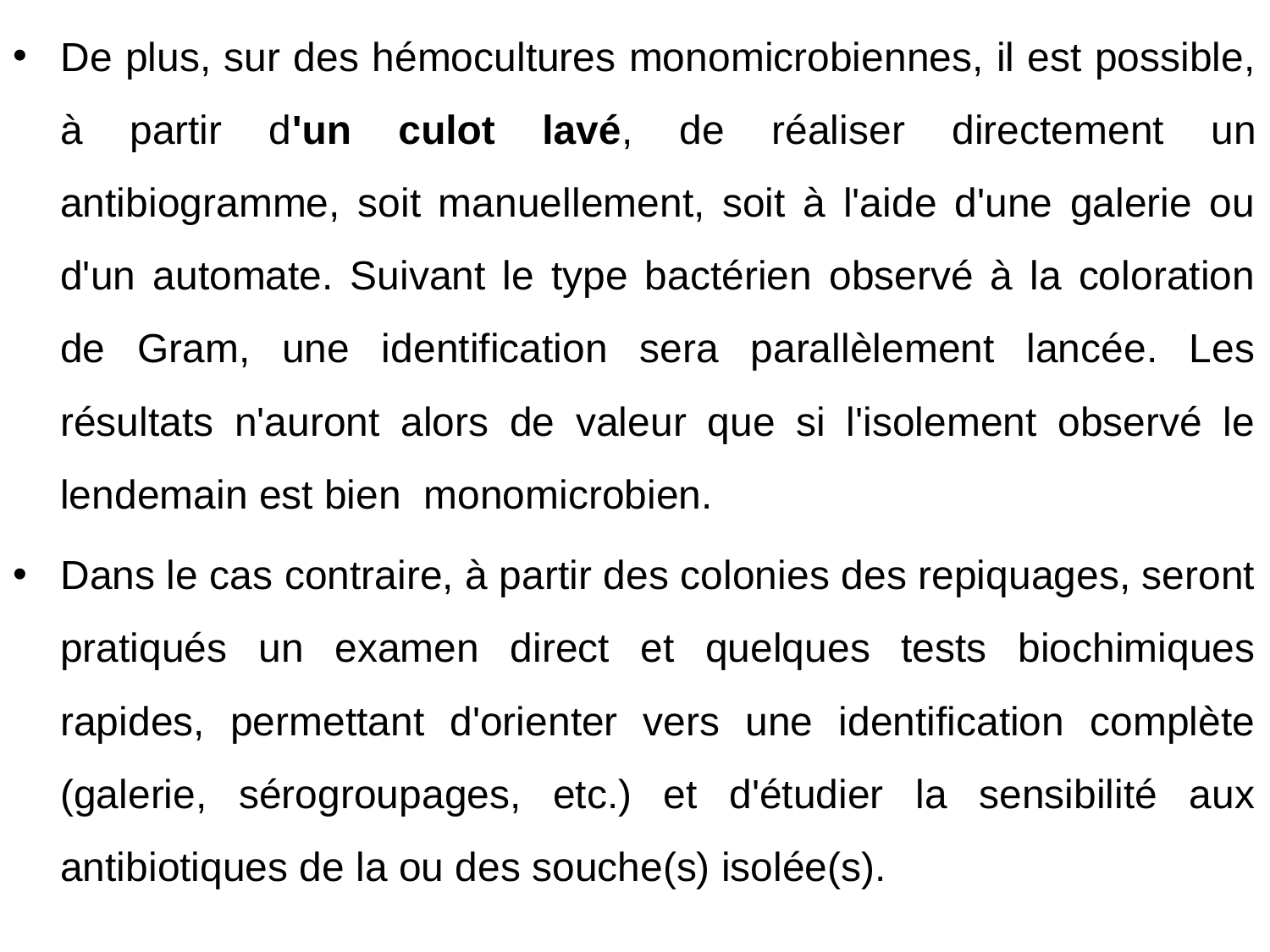

De plus, sur des hémocultures monomicrobiennes, il est possible, à partir d'un culot lavé, de réaliser directement un antibiogramme, soit manuellement, soit à l'aide d'une galerie ou d'un automate. Suivant le type bactérien observé à la coloration de Gram, une identification sera parallèlement lancée. Les résultats n'auront alors de valeur que si l'isolement observé le lendemain est bien  monomicrobien.
Dans le cas contraire, à partir des colonies des repiquages, seront pratiqués un examen direct et quelques tests biochimiques rapides, permettant d'orienter vers une identification complète (galerie, sérogroupages, etc.) et d'étudier la sensibilité aux antibiotiques de la ou des souche(s) isolée(s).